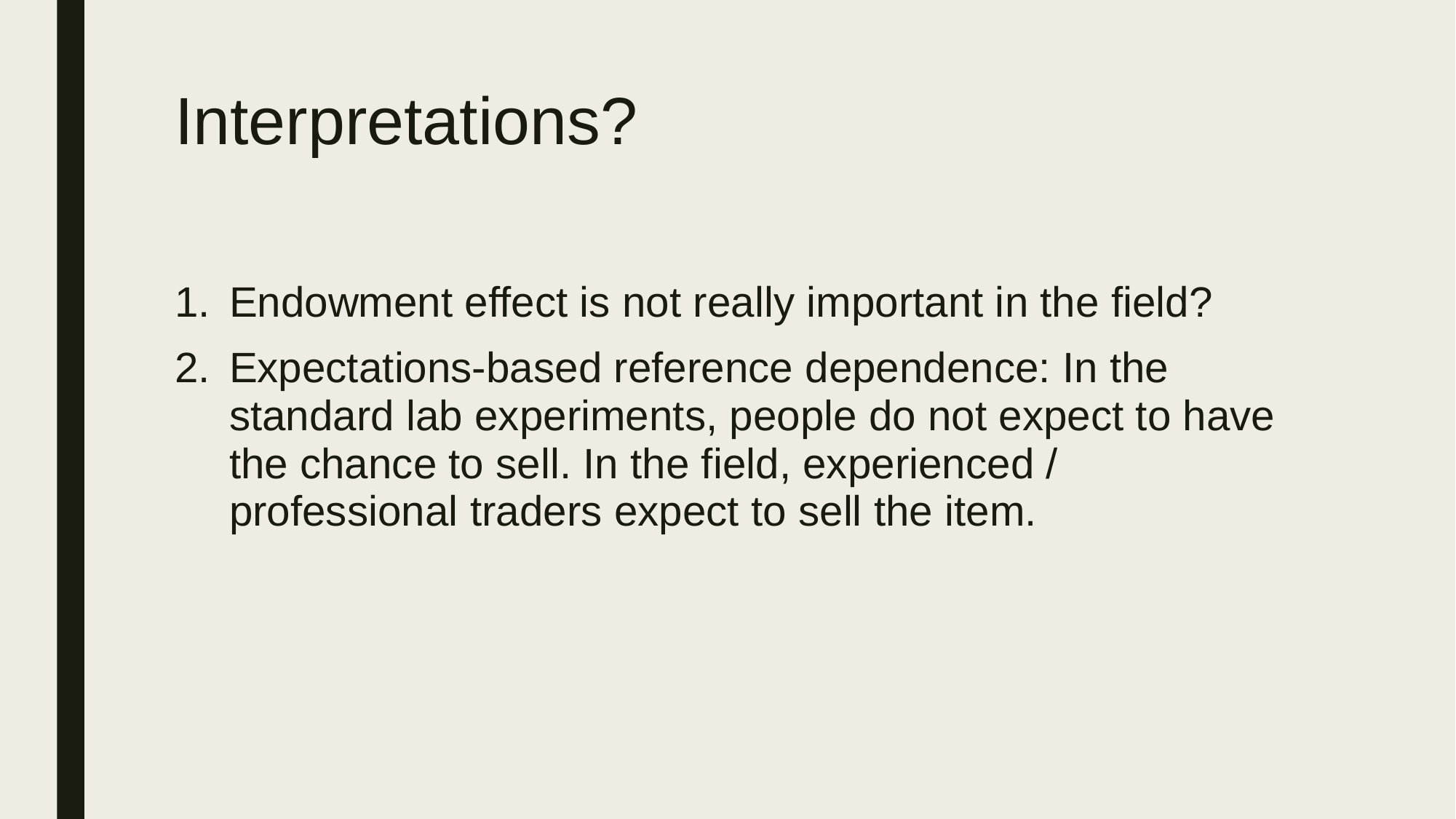

# Interpretations?
Endowment effect is not really important in the field?
Expectations-based reference dependence: In the standard lab experiments, people do not expect to have the chance to sell. In the field, experienced / professional traders expect to sell the item.